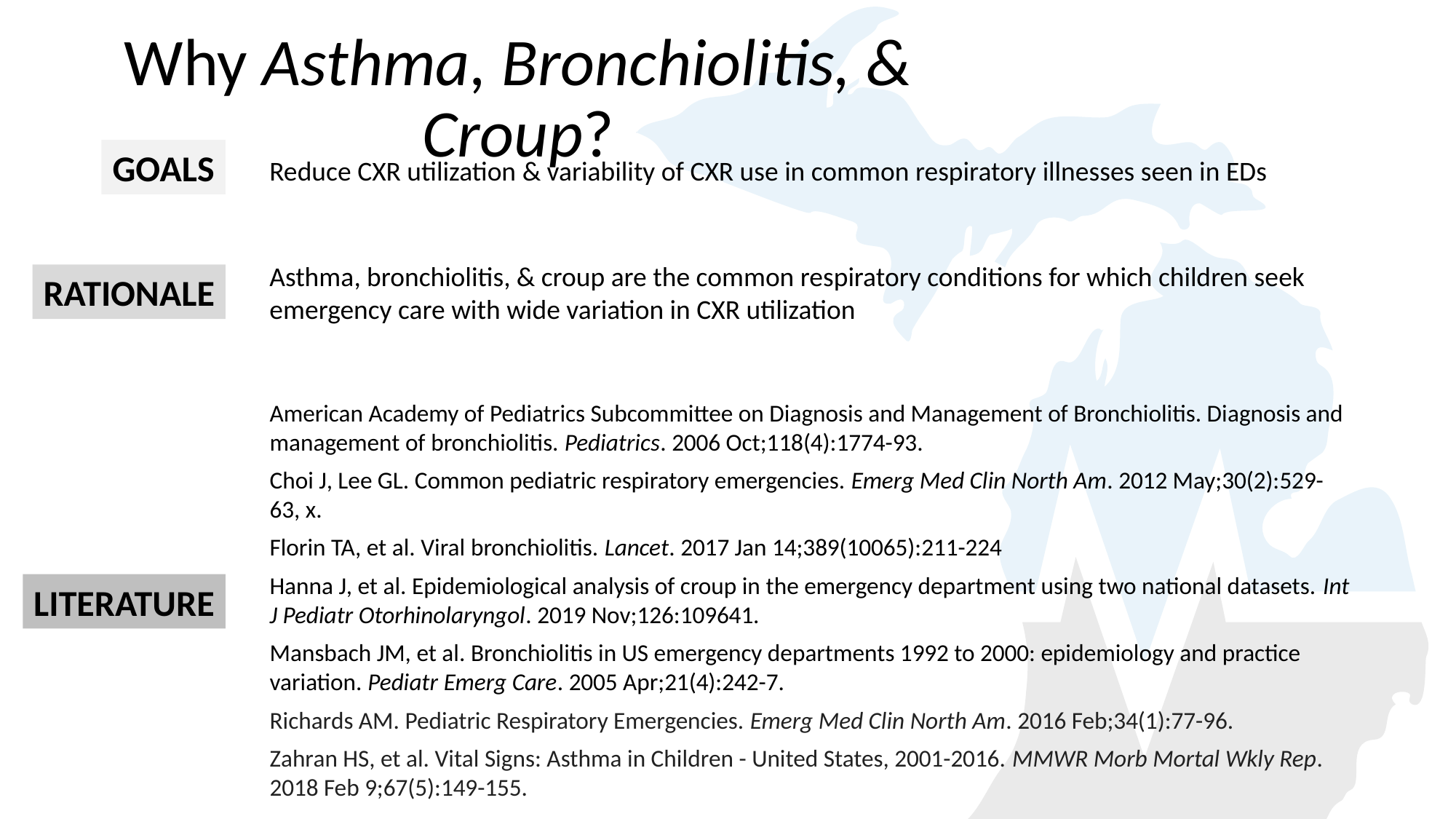

Why Asthma, Bronchiolitis, & Croup?
GOALS
Reduce CXR utilization & variability of CXR use in common respiratory illnesses seen in EDs
Asthma, bronchiolitis, & croup are the common respiratory conditions for which children seek emergency care with wide variation in CXR utilization
RATIONALE
American Academy of Pediatrics Subcommittee on Diagnosis and Management of Bronchiolitis. Diagnosis and management of bronchiolitis. Pediatrics. 2006 Oct;118(4):1774-93.
Choi J, Lee GL. Common pediatric respiratory emergencies. Emerg Med Clin North Am. 2012 May;30(2):529-63, x.
Florin TA, et al. Viral bronchiolitis. Lancet. 2017 Jan 14;389(10065):211-224
Hanna J, et al. Epidemiological analysis of croup in the emergency department using two national datasets. Int J Pediatr Otorhinolaryngol. 2019 Nov;126:109641.
Mansbach JM, et al. Bronchiolitis in US emergency departments 1992 to 2000: epidemiology and practice variation. Pediatr Emerg Care. 2005 Apr;21(4):242-7.
Richards AM. Pediatric Respiratory Emergencies. Emerg Med Clin North Am. 2016 Feb;34(1):77-96.
Zahran HS, et al. Vital Signs: Asthma in Children - United States, 2001-2016. MMWR Morb Mortal Wkly Rep. 2018 Feb 9;67(5):149-155.
LITERATURE